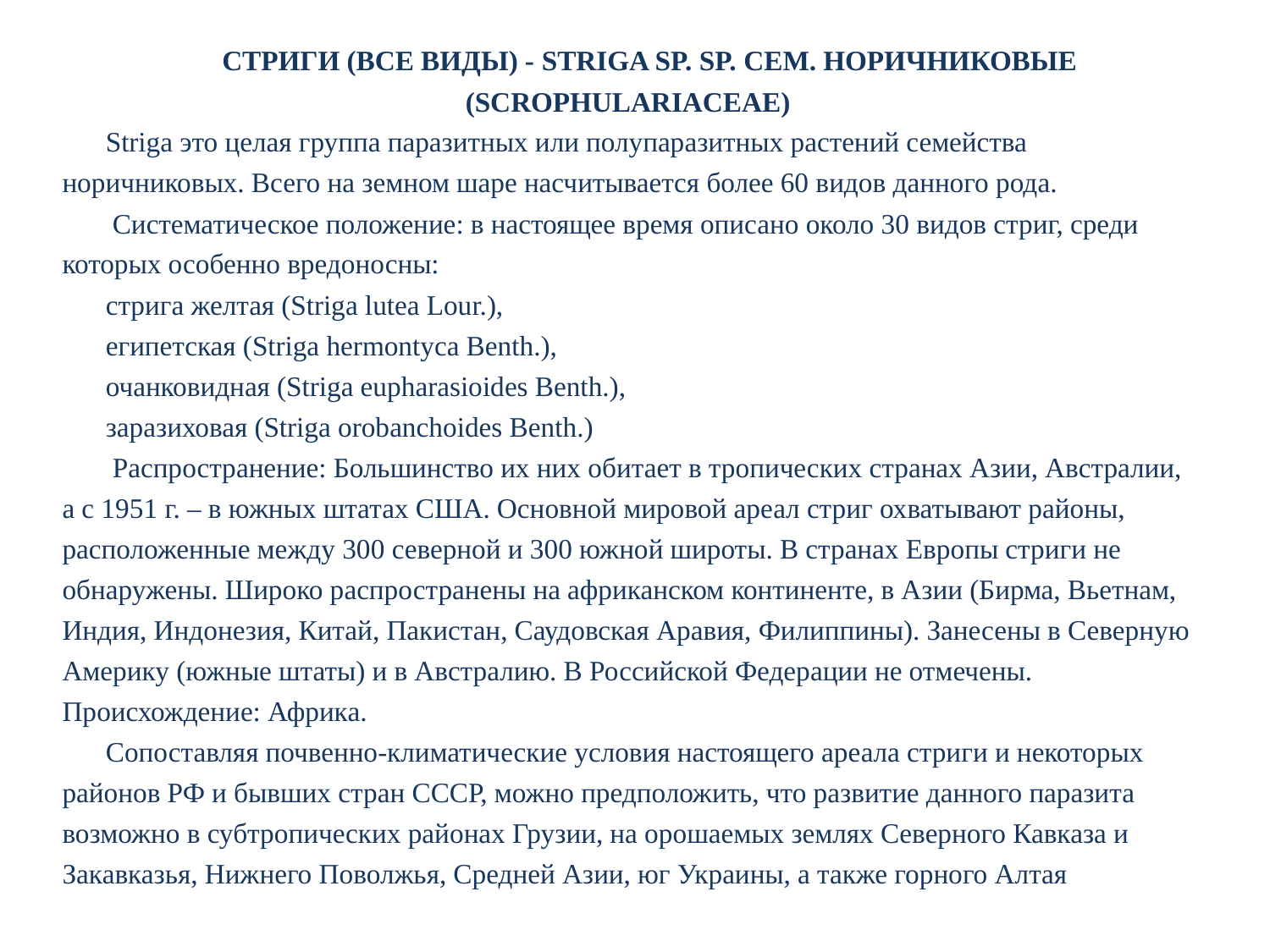

СТРИГИ (ВСЕ ВИДЫ) - STRIGA SP. SP. СЕМ. НОРИЧНИКОВЫЕ (SCROPHULARIACEAE)
Striga это целая группа паразитных или полупаразитных растений семейства норичниковых. Всего на земном шаре насчитывается более 60 видов данного рода.
 Систематическое положение: в настоящее время описано около 30 видов стриг, среди которых особенно вредоносны:
стрига желтая (Striga lutea Lour.),
египетская (Striga hermontyca Benth.),
очанковидная (Striga eupharasioides Benth.),
заразиховая (Striga orobanchoides Benth.)
 Распространение: Большинство их них обитает в тропических странах Азии, Австралии, а с 1951 г. – в южных штатах США. Основной мировой ареал стриг охватывают районы, расположенные между 300 северной и 300 южной широты. В странах Европы стриги не обнаружены. Широко распространены на африканском континенте, в Азии (Бирма, Вьетнам, Индия, Индонезия, Китай, Пакистан, Саудовская Аравия, Филиппины). Занесены в Северную Америку (южные штаты) и в Австралию. В Российской Федерации не отмечены. Происхождение: Африка.
Сопоставляя почвенно-климатические условия настоящего ареала стриги и некоторых районов РФ и бывших стран СССР, можно предположить, что развитие данного паразита возможно в субтропических районах Грузии, на орошаемых землях Северного Кавказа и Закавказья, Нижнего Поволжья, Средней Азии, юг Украины, а также горного Алтая